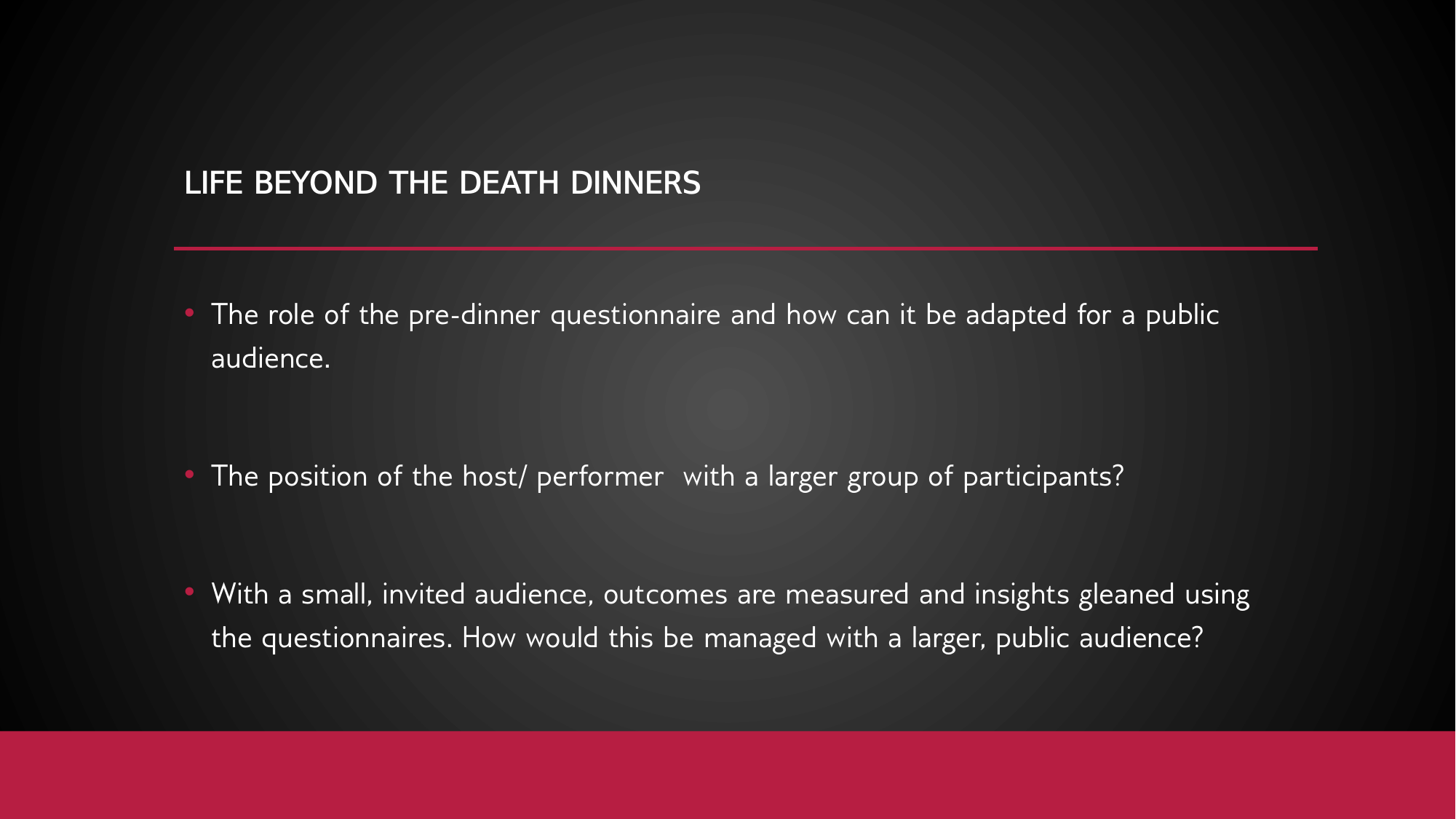

# Life Beyond the Death Dinners
The role of the pre-dinner questionnaire and how can it be adapted for a public audience.

The position of the host/ performer  with a larger group of participants?

With a small, invited audience, outcomes are measured and insights gleaned using the questionnaires. How would this be managed with a larger, public audience?